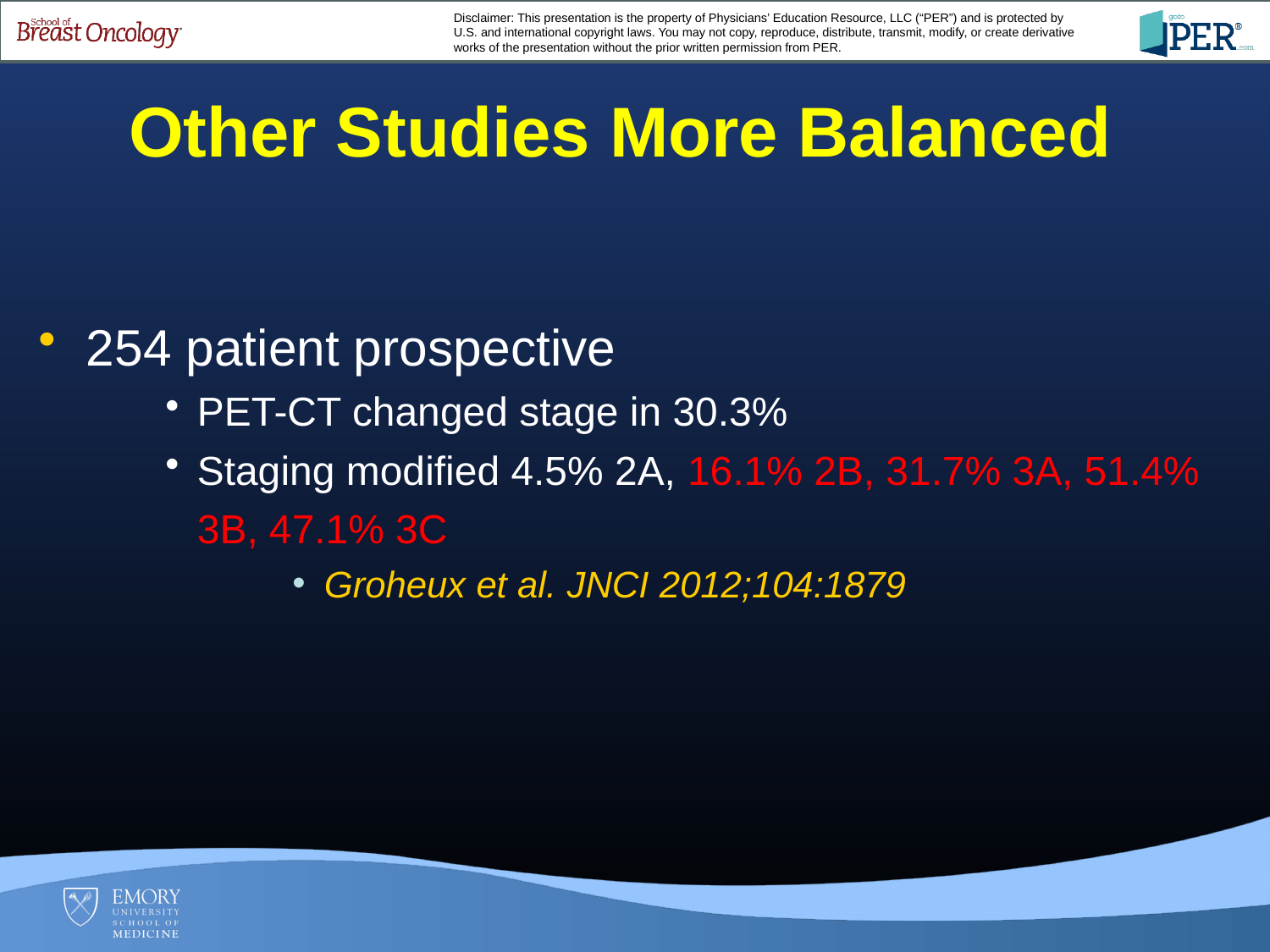

# Other Studies More Balanced
254 patient prospective
PET-CT changed stage in 30.3%
Staging modified 4.5% 2A, 16.1% 2B, 31.7% 3A, 51.4% 3B, 47.1% 3C
Groheux et al. JNCI 2012;104:1879